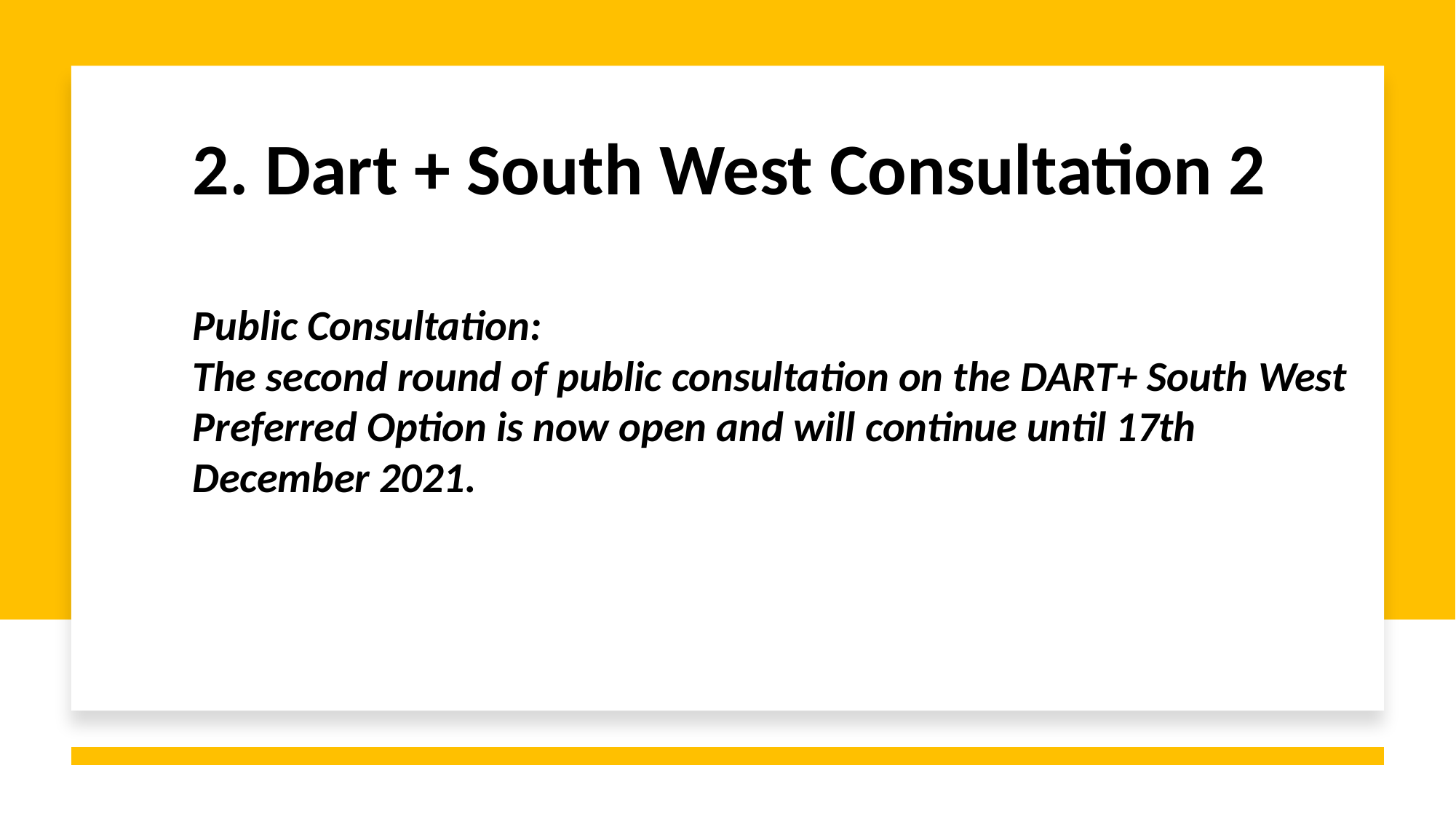

2. Dart + South West Consultation 2
#
Public Consultation:
The second round of public consultation on the DART+ South West Preferred Option is now open and will continue until 17th December 2021.